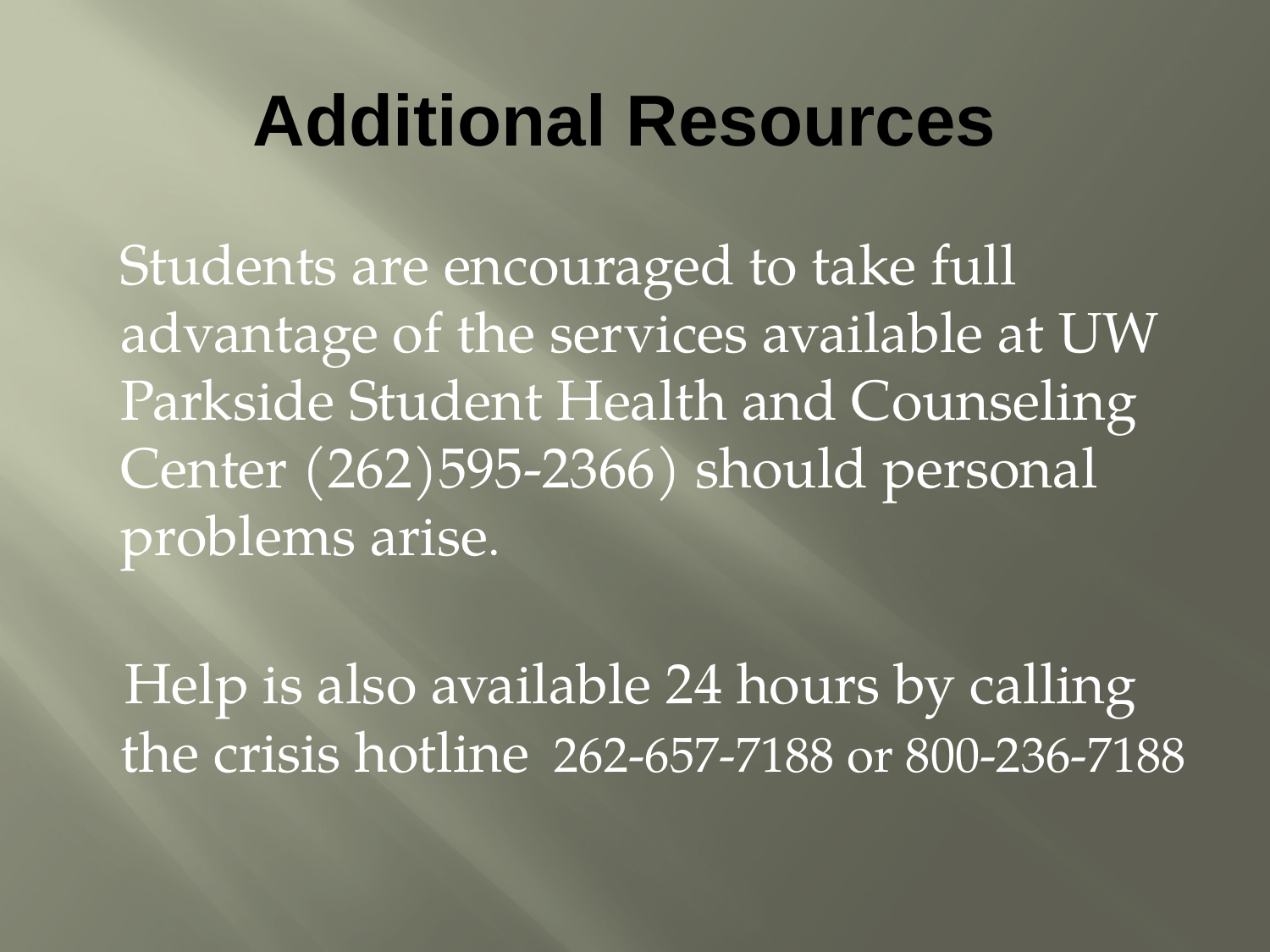

# Additional Resources
    Students are encouraged to take full advantage of the services available at UW Parkside Student Health and Counseling Center (262)595-2366) should personal problems arise.

     Help is also available 24 hours by calling the crisis hotline  262-657-7188 or 800-236-7188